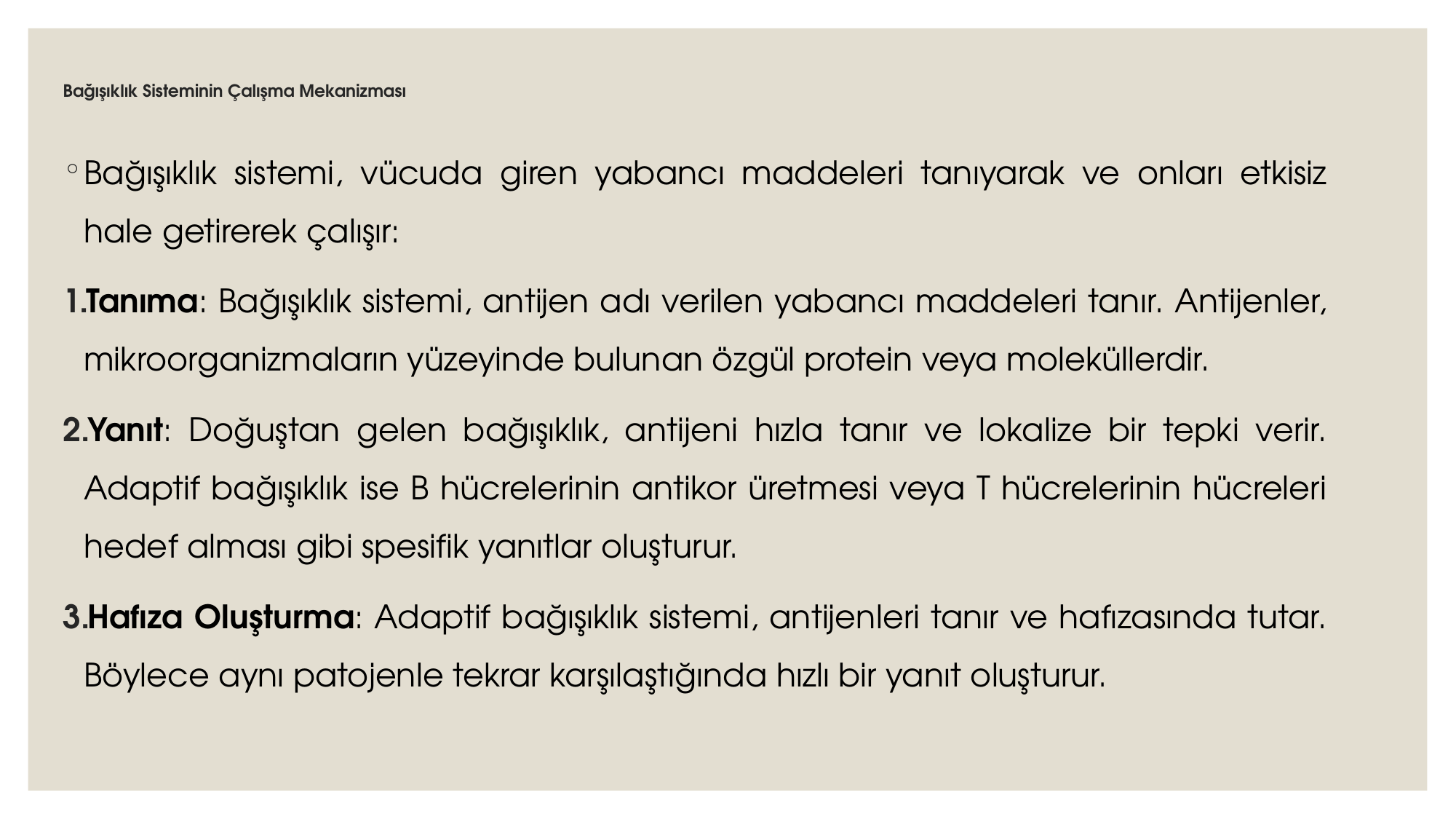

# Bağışıklık Sisteminin Çalışma Mekanizması
Bağışıklık sistemi, vücuda giren yabancı maddeleri tanıyarak ve onları etkisiz hale getirerek çalışır:
Tanıma: Bağışıklık sistemi, antijen adı verilen yabancı maddeleri tanır. Antijenler, mikroorganizmaların yüzeyinde bulunan özgül protein veya moleküllerdir.
Yanıt: Doğuştan gelen bağışıklık, antijeni hızla tanır ve lokalize bir tepki verir. Adaptif bağışıklık ise B hücrelerinin antikor üretmesi veya T hücrelerinin hücreleri hedef alması gibi spesifik yanıtlar oluşturur.
Hafıza Oluşturma: Adaptif bağışıklık sistemi, antijenleri tanır ve hafızasında tutar. Böylece aynı patojenle tekrar karşılaştığında hızlı bir yanıt oluşturur.